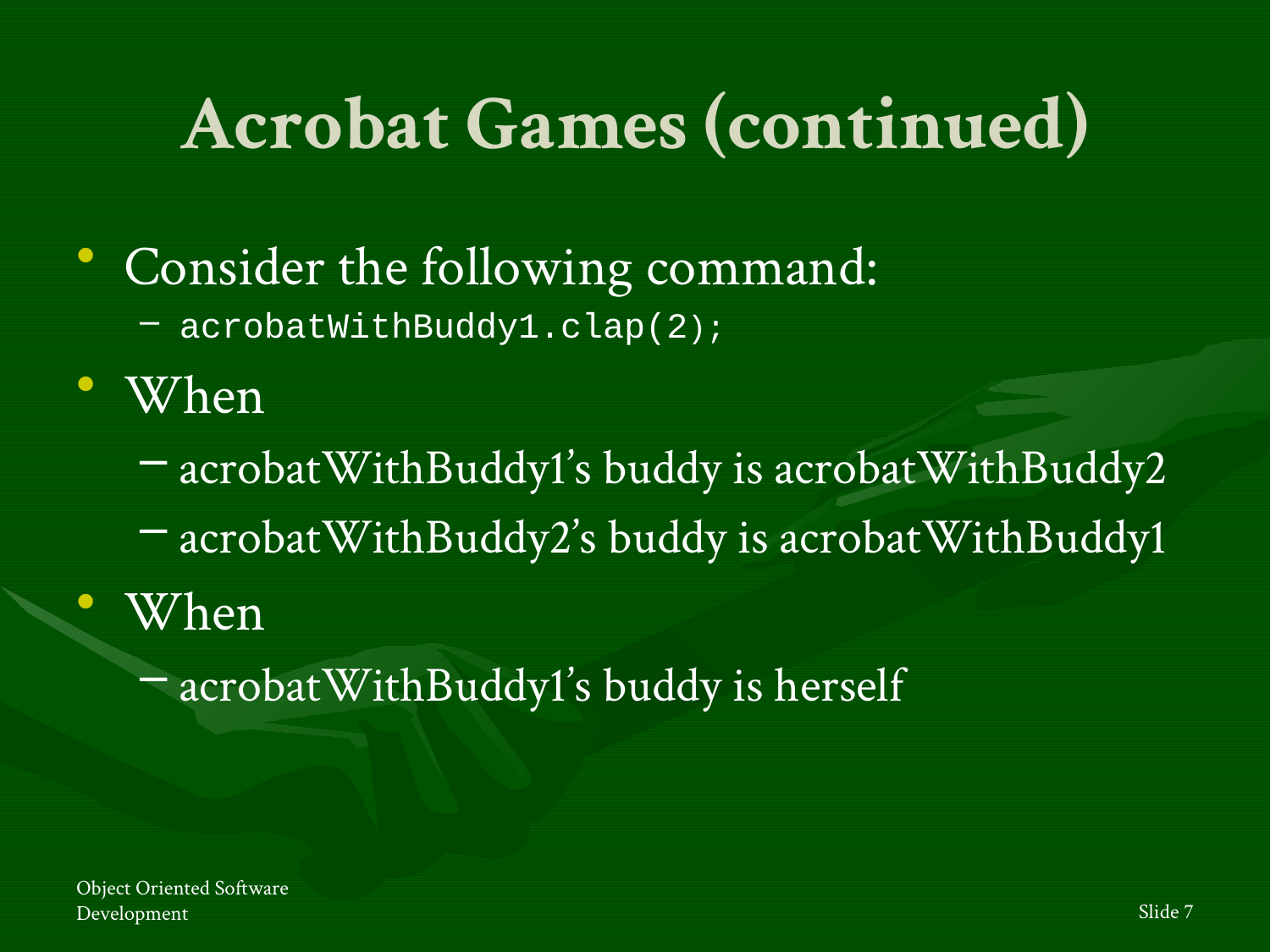

# Acrobat Games (continued)
Consider the following command:
acrobatWithBuddy1.clap(2);
When
acrobatWithBuddy1’s buddy is acrobatWithBuddy2
acrobatWithBuddy2’s buddy is acrobatWithBuddy1
When
acrobatWithBuddy1’s buddy is herself
Object Oriented Software Development
Slide 7